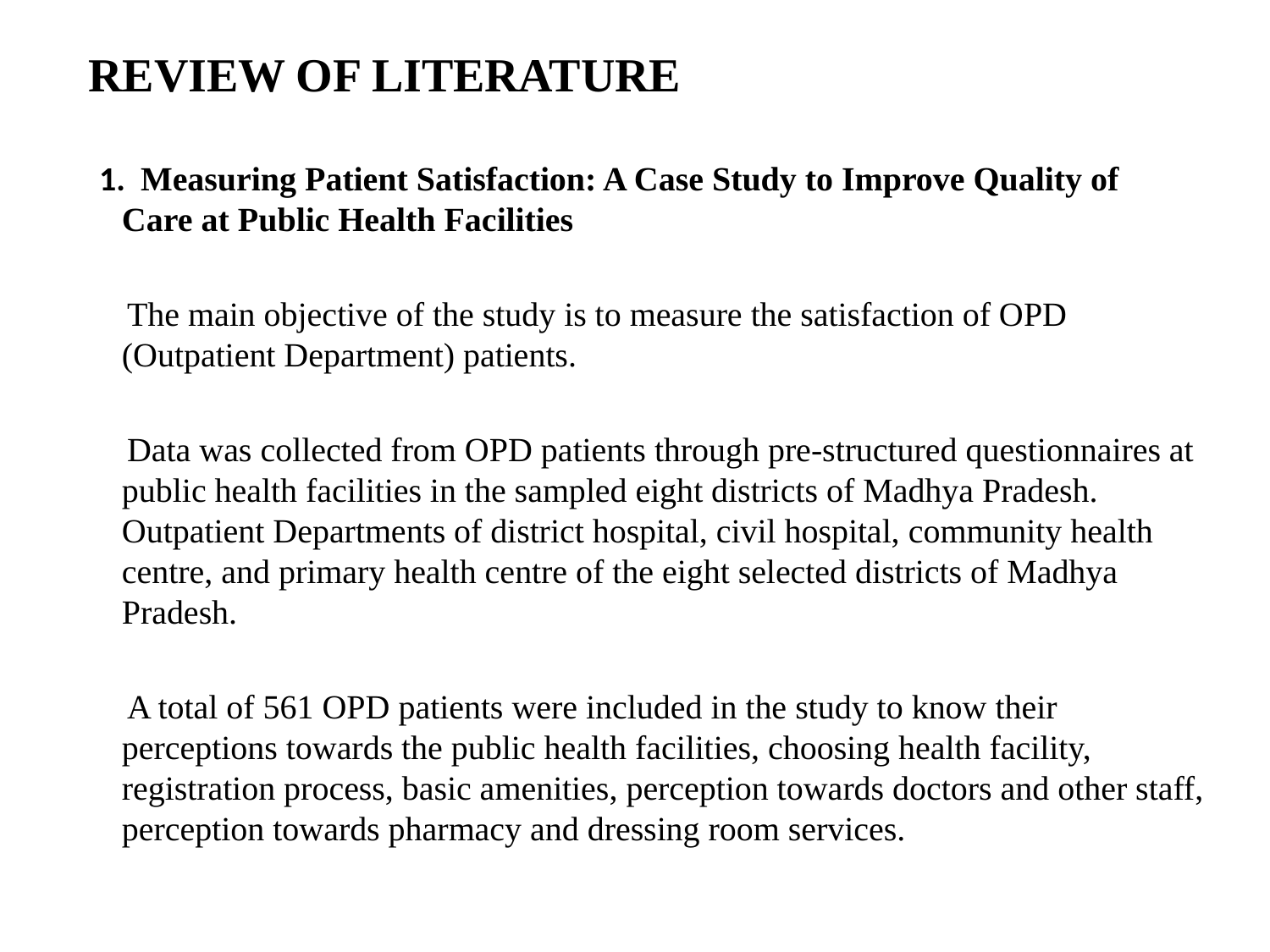

REVIEW OF LITERATURE

   1.  Measuring Patient Satisfaction: A Case Study to Improve Quality of   Care at Public Health Facilities

      The main objective of the study is to measure the satisfaction of OPD (Outpatient Department) patients.

      Data was collected from OPD patients through pre-structured questionnaires at public health facilities in the sampled eight districts of Madhya Pradesh. Outpatient Departments of district hospital, civil hospital, community health centre, and primary health centre of the eight selected districts of Madhya Pradesh.

      A total of 561 OPD patients were included in the study to know their perceptions towards the public health facilities, choosing health facility, registration process, basic amenities, perception towards doctors and other staff, perception towards pharmacy and dressing room services.